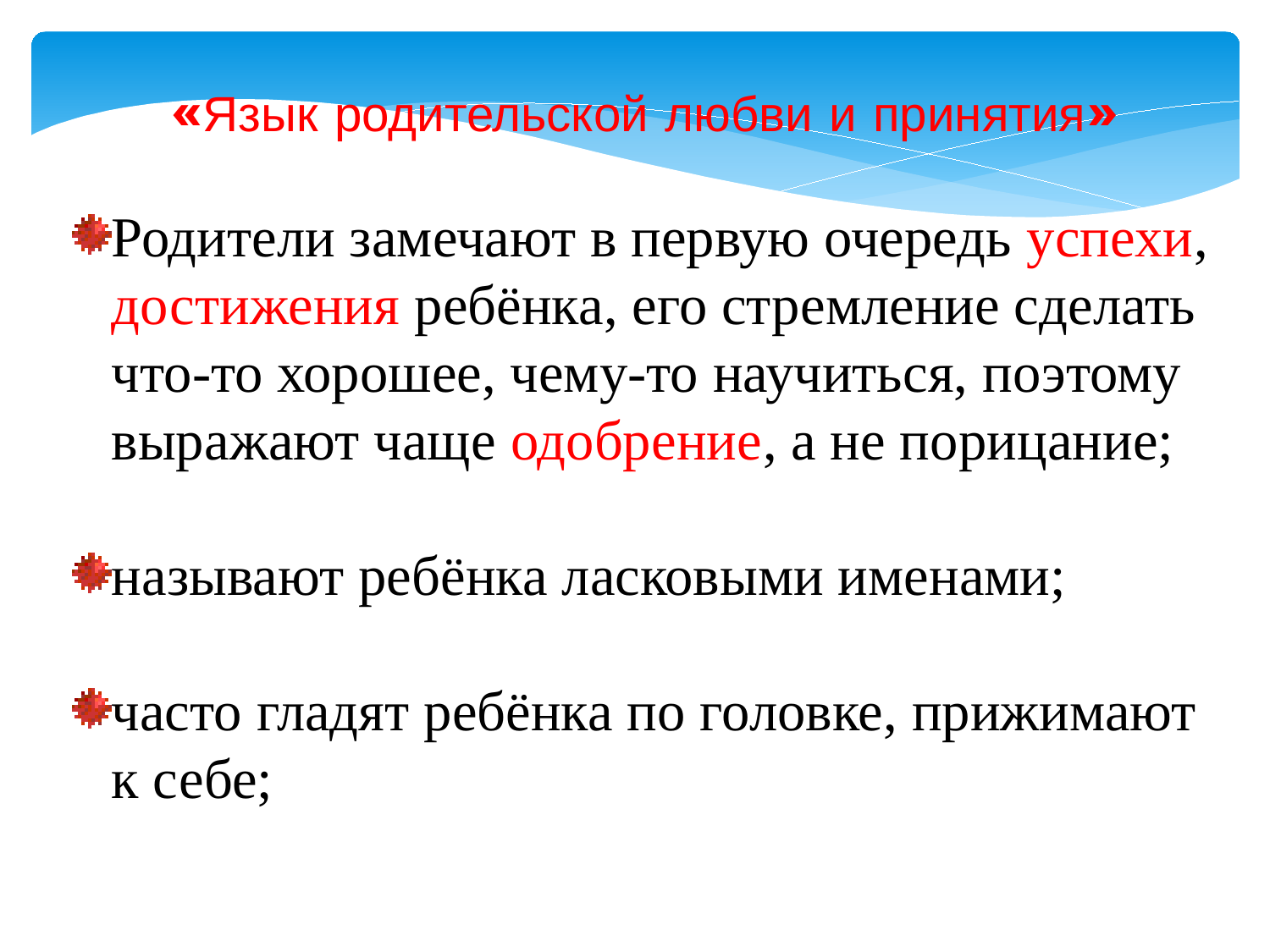

«Язык родительской любви и принятия»

Родители замечают в первую очередь успехи, достижения ребёнка, его стремление сделать что-то хорошее, чему-то научиться, поэтому выражают чаще одобрение, а не порицание;

называют ребёнка ласковыми именами;

часто гладят ребёнка по головке, прижимают к себе;